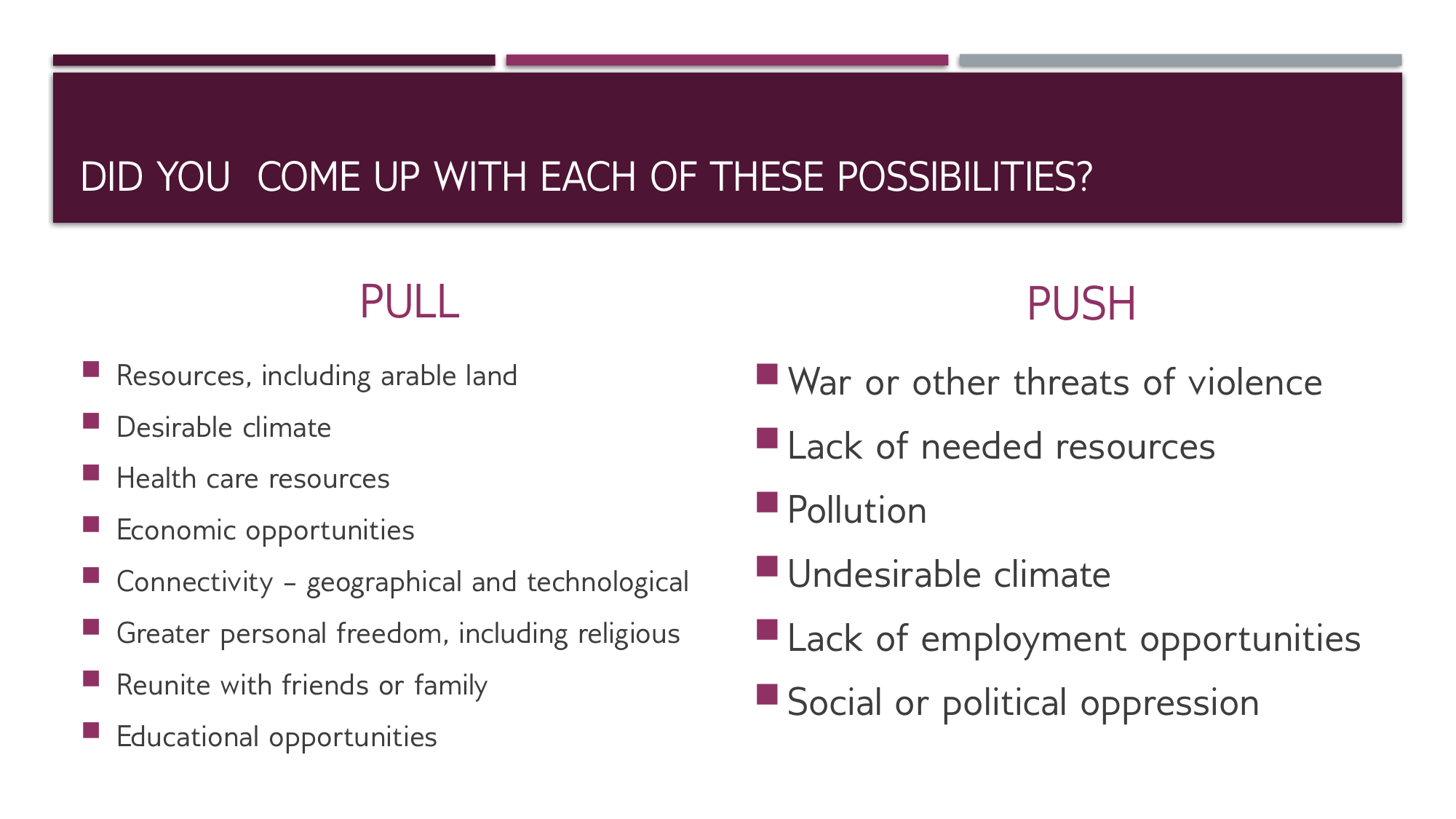

# Did you  come up with each of these possibilities?
PULL
PUSH
Resources, including arable land
Desirable climate
Health care resources
Economic opportunities
Connectivity – geographical and technological
Greater personal freedom, including religious
Reunite with friends or family
Educational opportunities
War or other threats of violence
Lack of needed resources
Pollution
Undesirable climate
Lack of employment opportunities
Social or political oppression